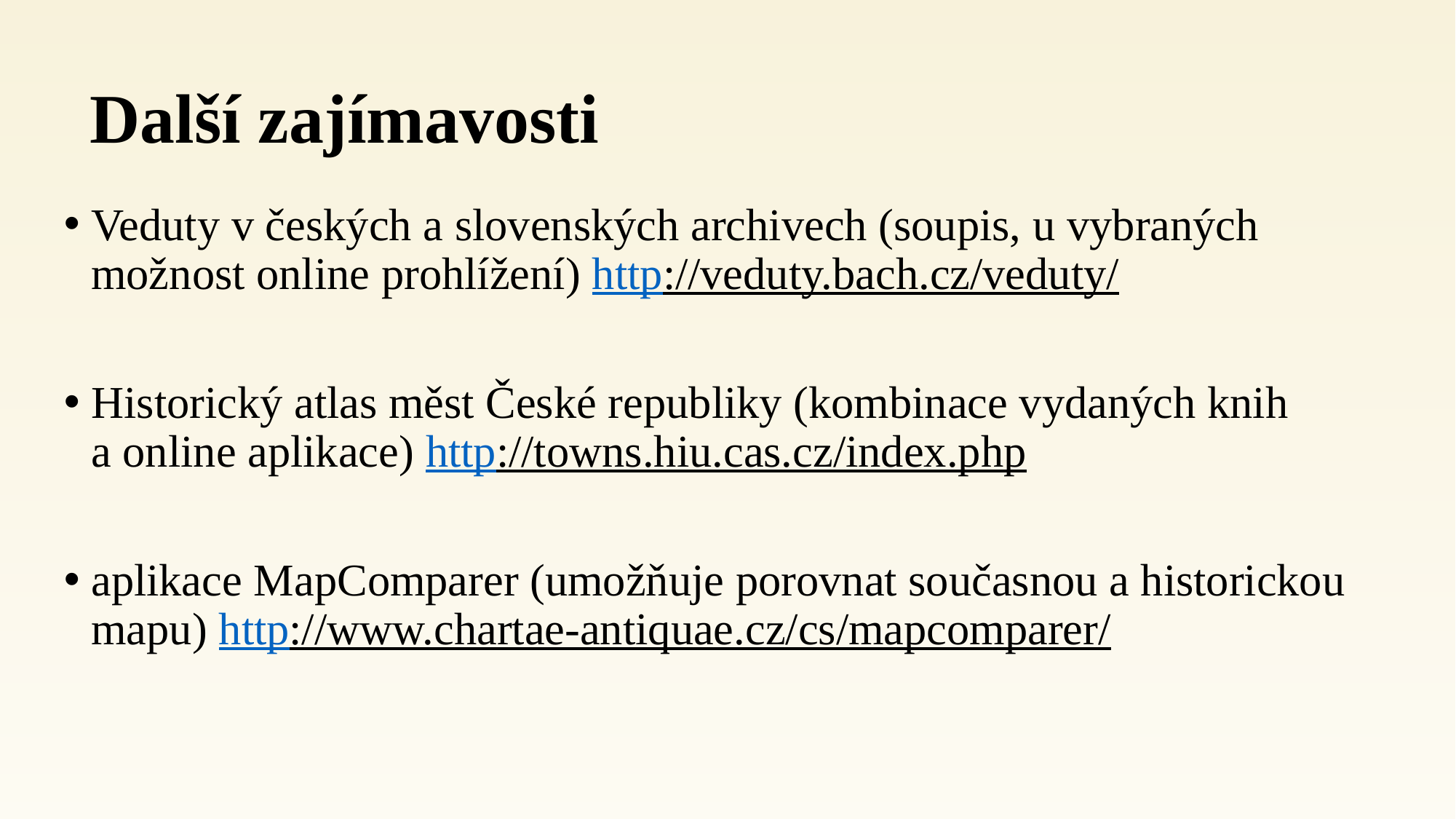

# Další zajímavosti
Veduty v českých a slovenských archivech (soupis, u vybraných možnost online prohlížení) http://veduty.bach.cz/veduty/

Historický atlas měst České republiky (kombinace vydaných knih
a online aplikace) http://towns.hiu.cas.cz/index.php

aplikace MapComparer (umožňuje porovnat současnou a historickou mapu) http://www.chartae-antiquae.cz/cs/mapcomparer/